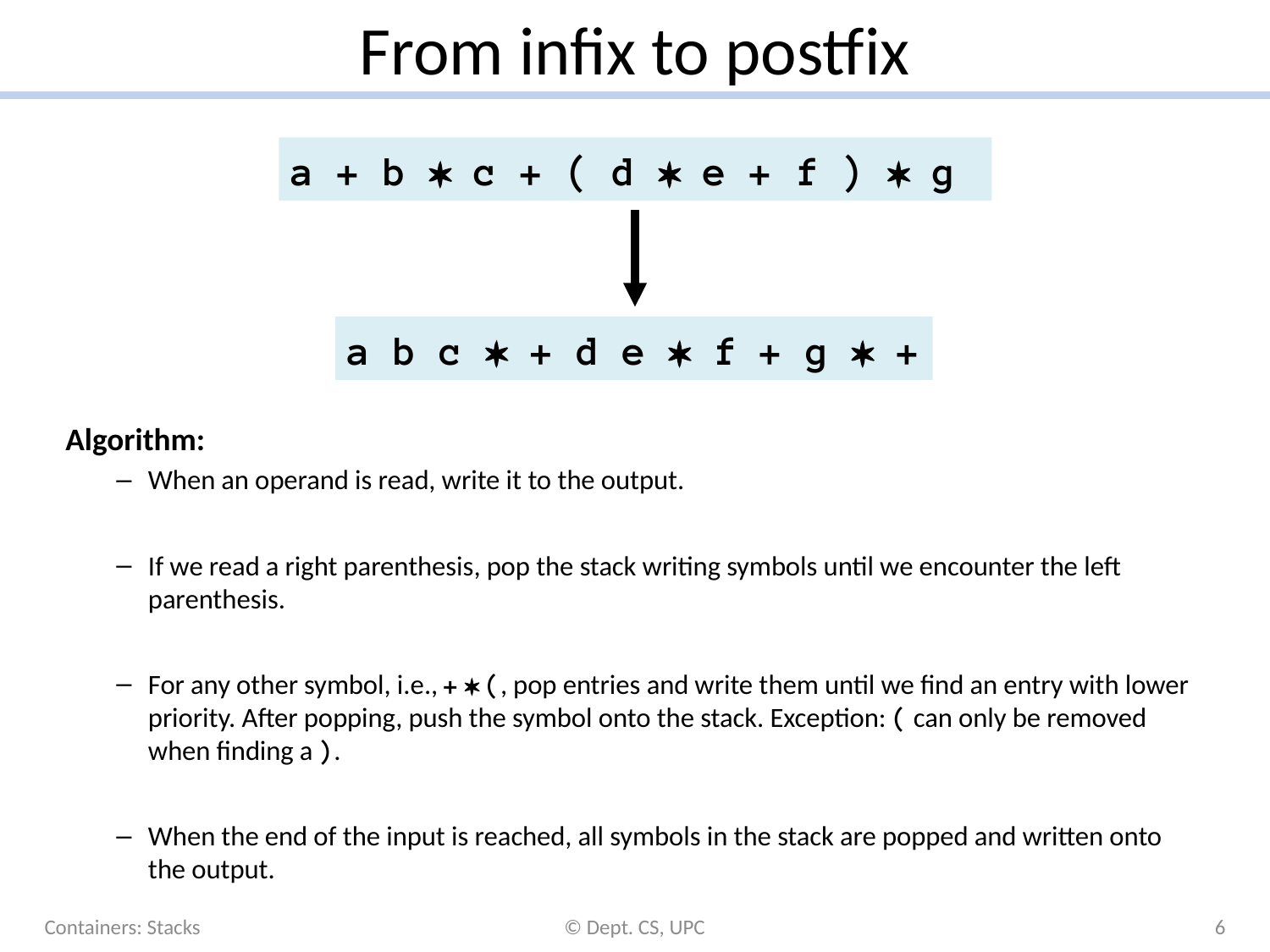

# From infix to postfix
a + b ∗ c + ( d ∗ e + f ) ∗ g
a b c ∗ + d e ∗ f + g ∗ +
Algorithm:
When an operand is read, write it to the output.

If we read a right parenthesis, pop the stack writing symbols until we encounter the left parenthesis.

For any other symbol, i.e., + ∗ (, pop entries and write them until we find an entry with lower priority. After popping, push the symbol onto the stack. Exception: ( can only be removed when finding a ).

When the end of the input is reached, all symbols in the stack are popped and written onto the output.
Containers: Stacks
© Dept. CS, UPC
6